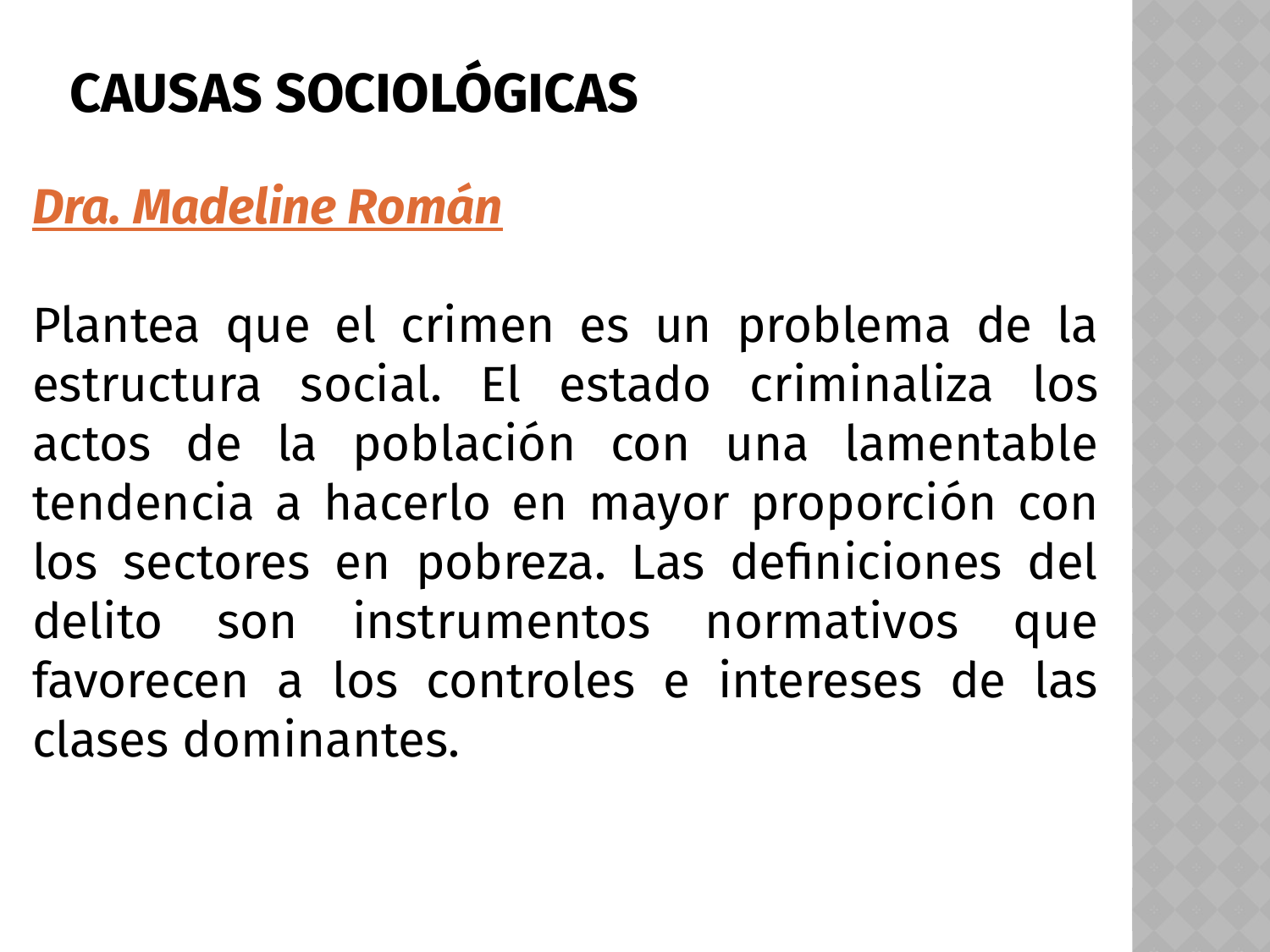

# Causas Sociológicas
Dra. Madeline Román

Plantea que el crimen es un problema de la estructura social. El estado criminaliza los actos de la población con una lamentable tendencia a hacerlo en mayor proporción con los sectores en pobreza. Las definiciones del delito son instrumentos normativos que favorecen a los controles e intereses de las clases dominantes.